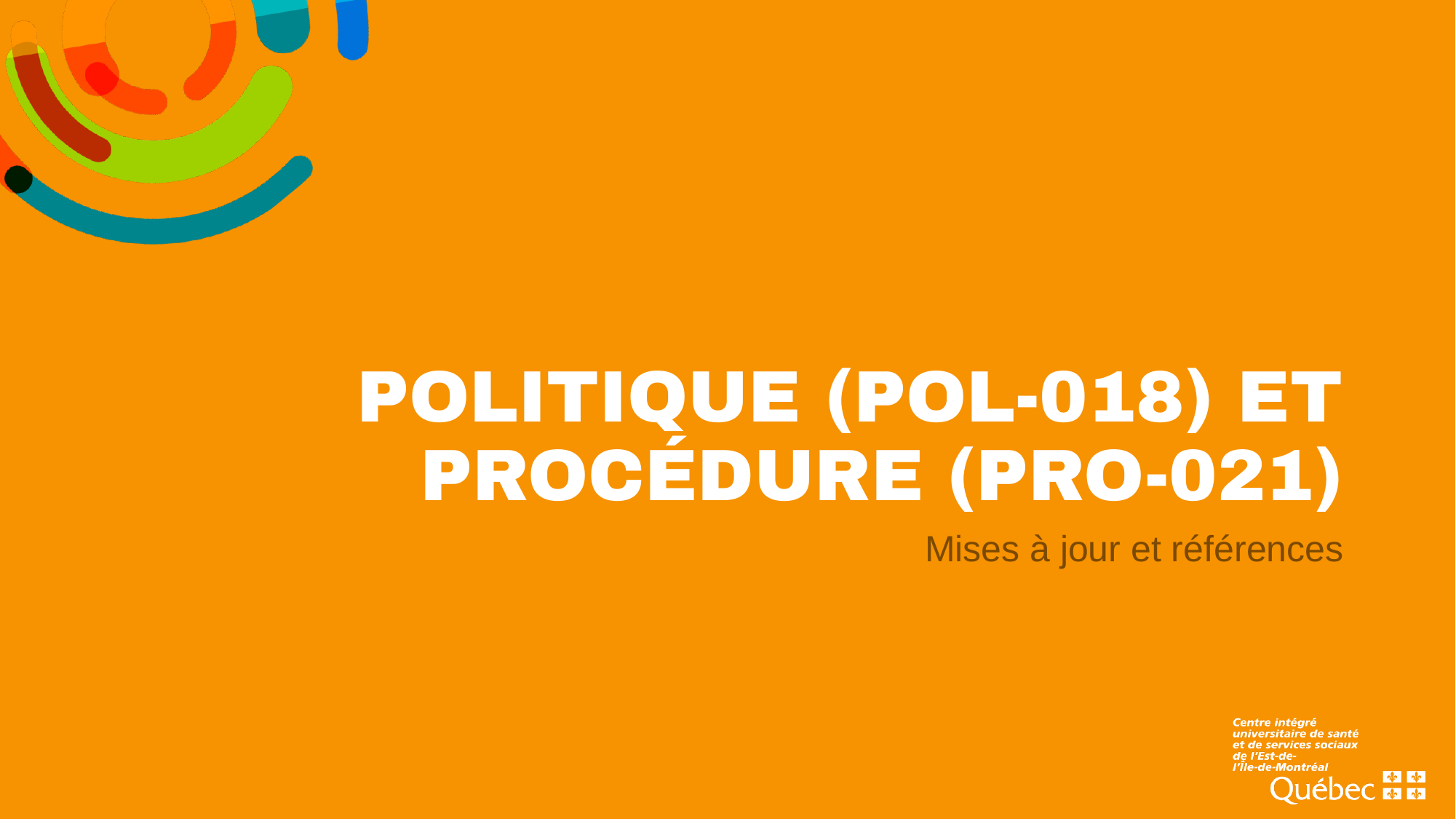

# POLITIQUE (POL-018) ET PROCÉDURE (PRO-021)
Mises à jour et références